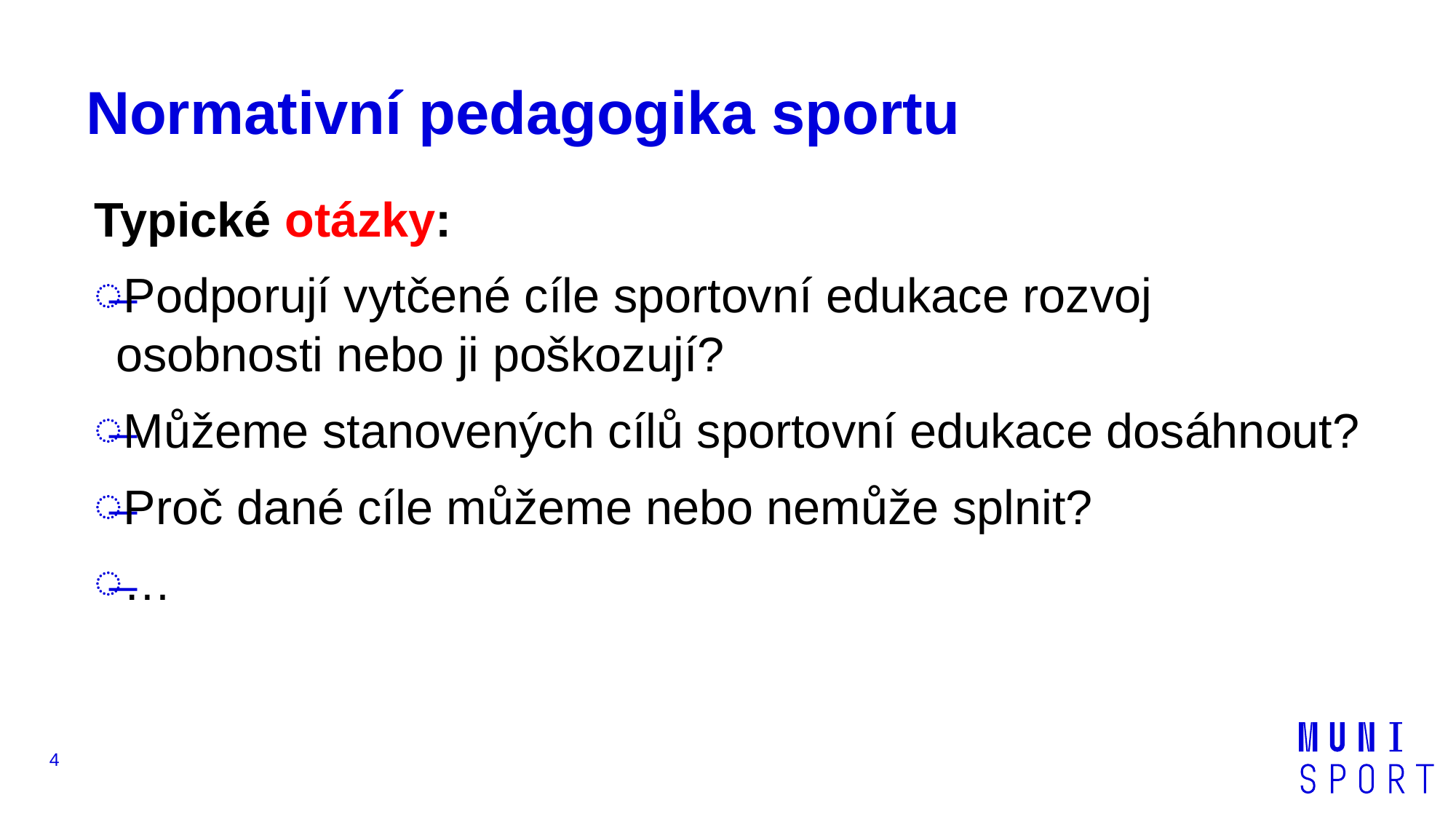

# Normativní pedagogika sportu
Typické otázky:
Podporují vytčené cíle sportovní edukace rozvoj osobnosti nebo ji poškozují?
Můžeme stanovených cílů sportovní edukace dosáhnout?
Proč dané cíle můžeme nebo nemůže splnit?
…
4